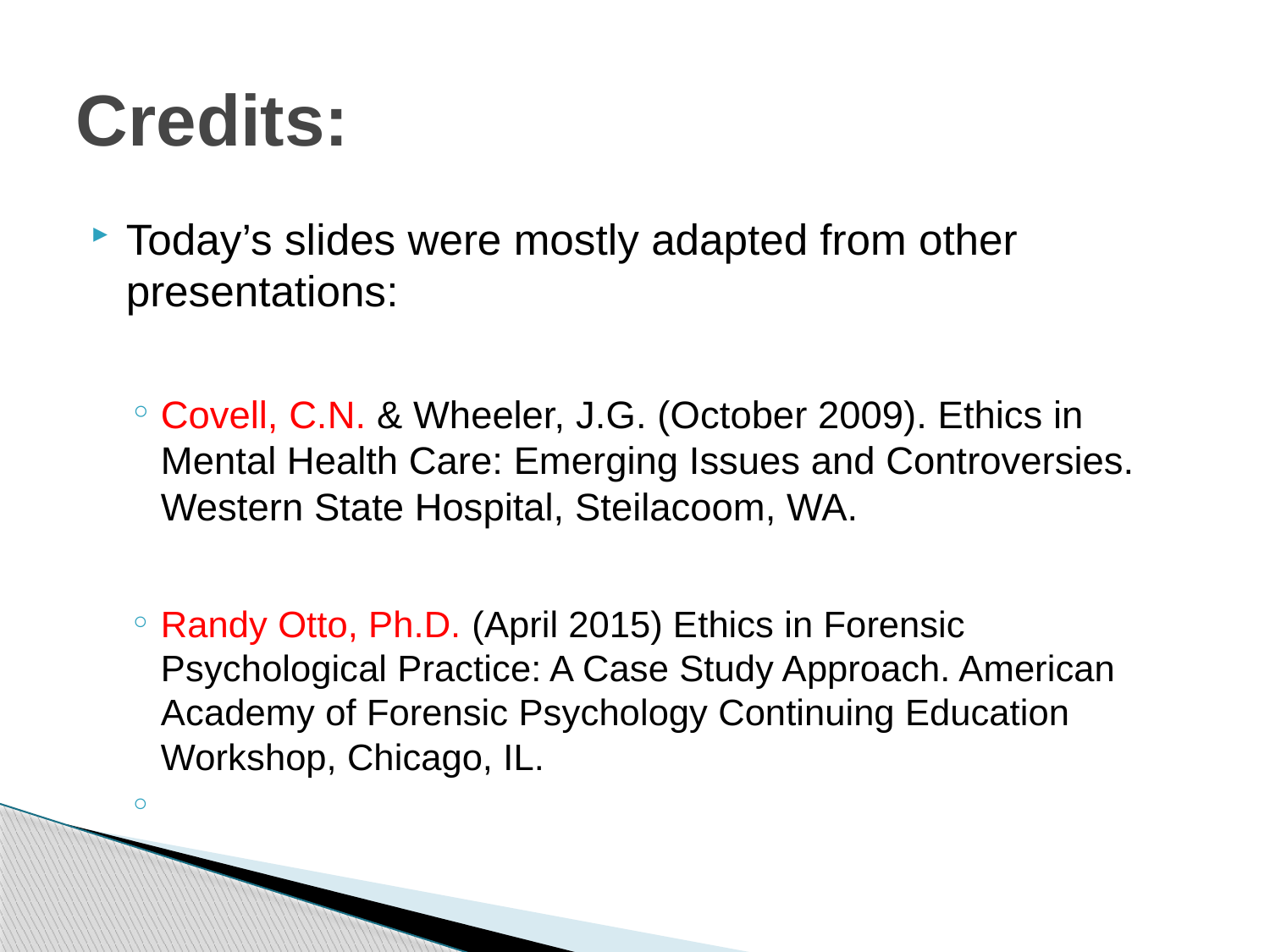

# Credits:
Today’s slides were mostly adapted from other presentations:

Covell, C.N. & Wheeler, J.G. (October 2009). Ethics in Mental Health Care: Emerging Issues and Controversies. Western State Hospital, Steilacoom, WA.

Randy Otto, Ph.D. (April 2015) Ethics in Forensic Psychological Practice: A Case Study Approach. American Academy of Forensic Psychology Continuing Education Workshop, Chicago, IL.